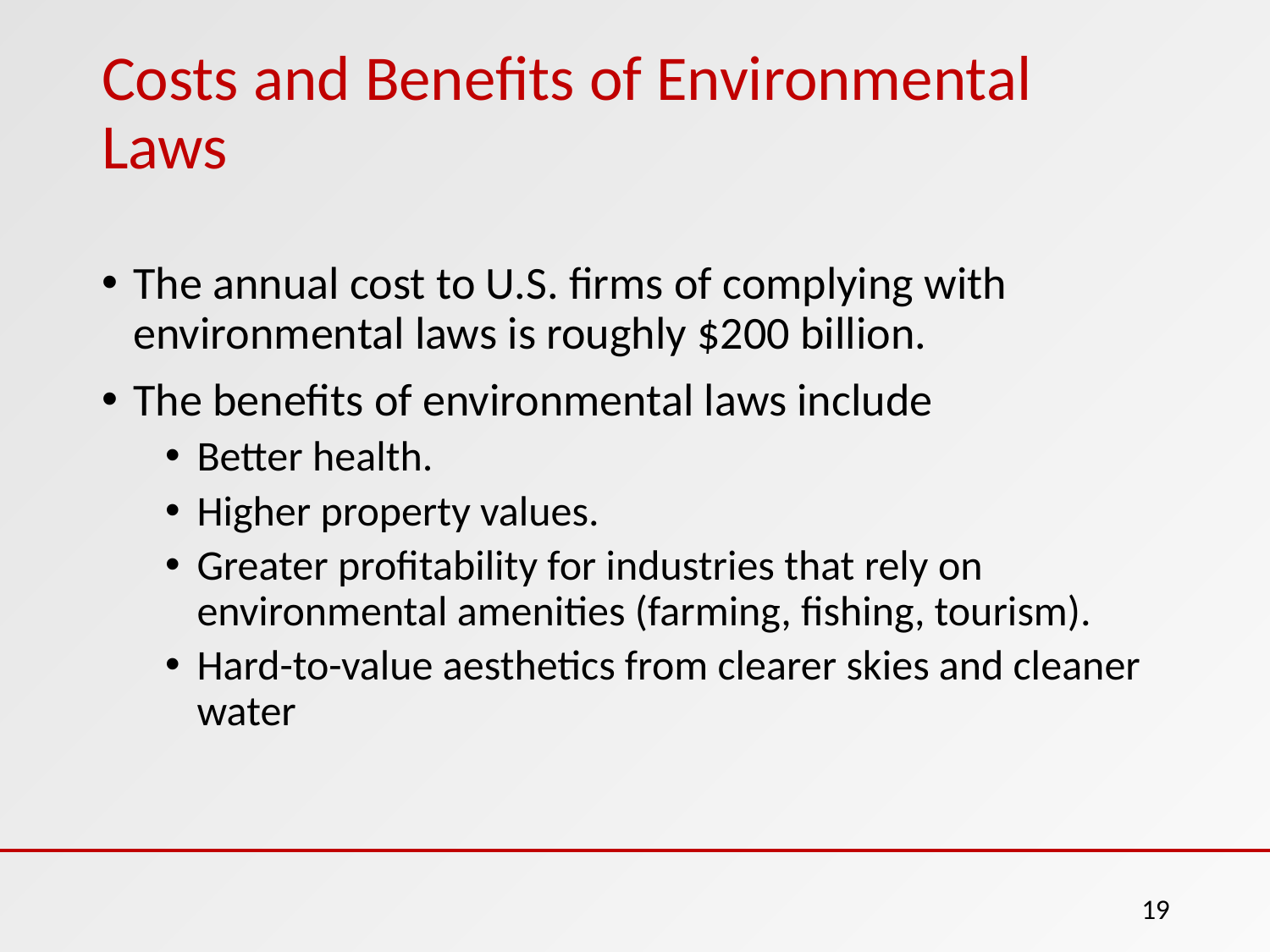

# Costs and Benefits of Environmental Laws
The annual cost to U.S. firms of complying with environmental laws is roughly $200 billion.
The benefits of environmental laws include
Better health.
Higher property values.
Greater profitability for industries that rely on environmental amenities (farming, fishing, tourism).
Hard-to-value aesthetics from clearer skies and cleaner water
19